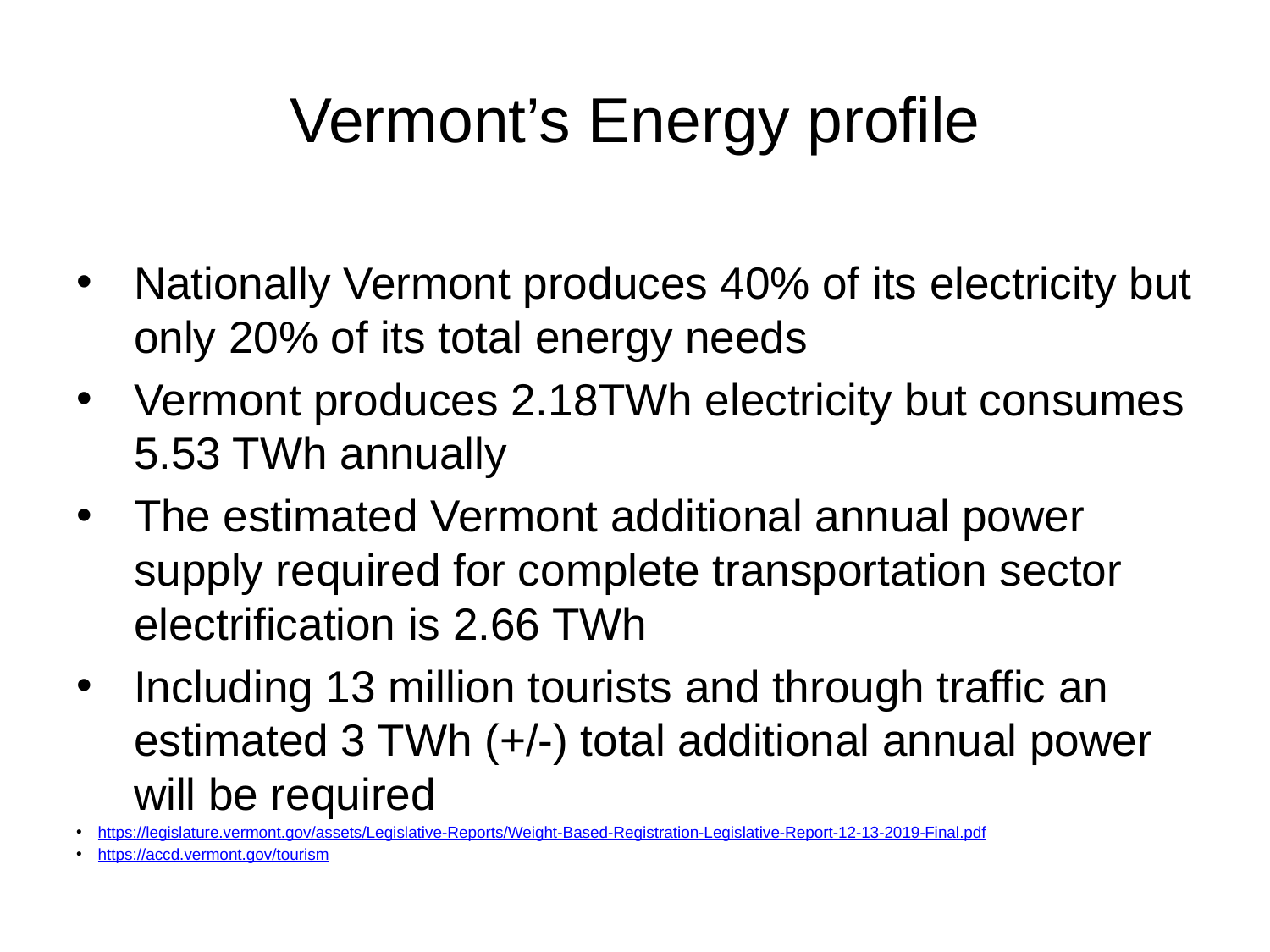

# Vermont’s Energy profile
Nationally Vermont produces 40% of its electricity but only 20% of its total energy needs
Vermont produces 2.18TWh electricity but consumes 5.53 TWh annually
The estimated Vermont additional annual power supply required for complete transportation sector electrification is 2.66 TWh
Including 13 million tourists and through traffic an estimated 3 TWh (+/-) total additional annual power will be required
https://legislature.vermont.gov/assets/Legislative-Reports/Weight-Based-Registration-Legislative-Report-12-13-2019-Final.pdf
https://accd.vermont.gov/tourism